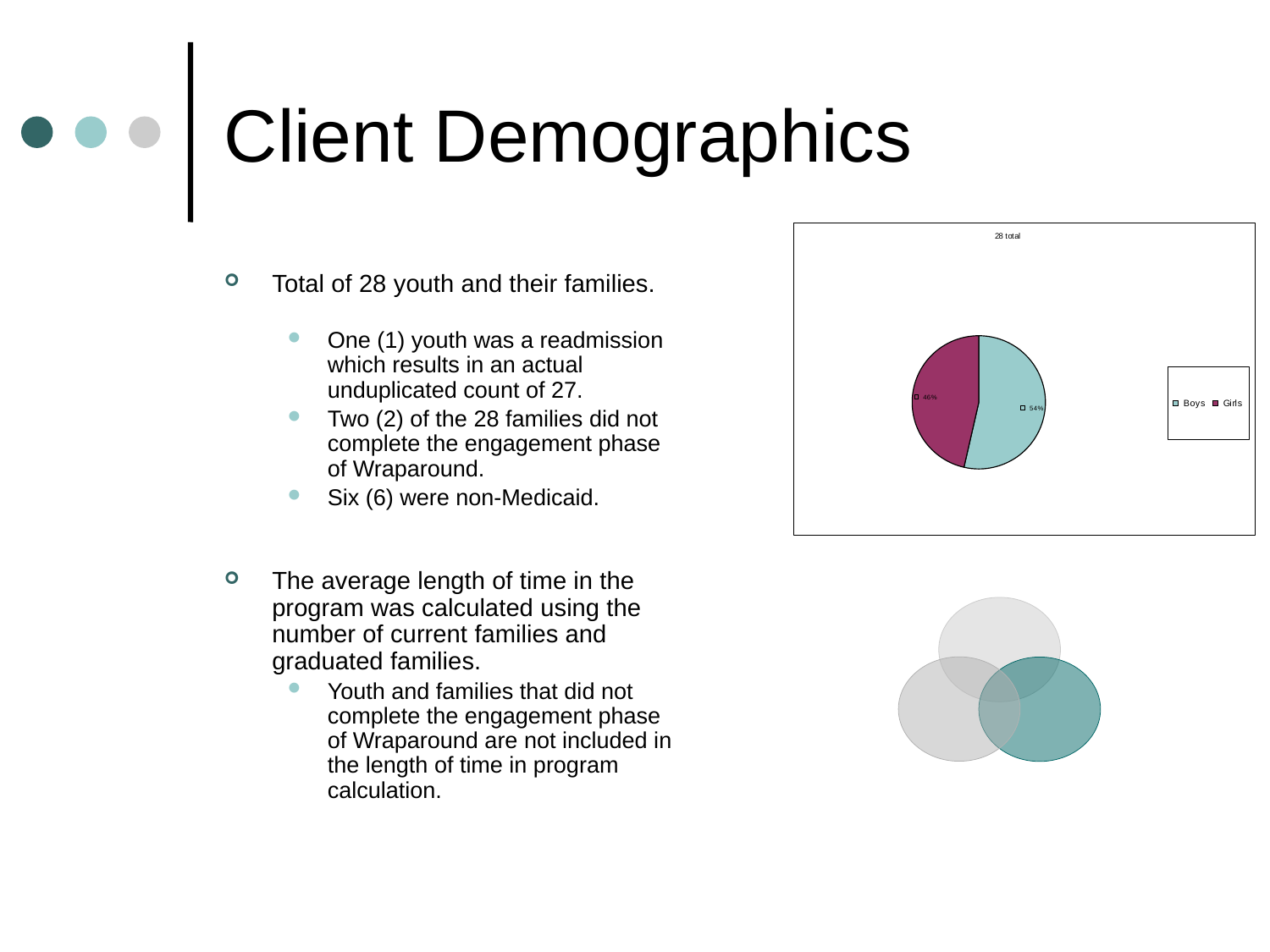

# Client Demographics

### Chart:

| Category | 28 total |
|---|---|
| Boys | 15.0 |
| Girls | 13.0 |
Total of 28 youth and their families.
One (1) youth was a readmission which results in an actual unduplicated count of 27.
Two (2) of the 28 families did not complete the engagement phase of Wraparound.
Six (6) were non-Medicaid.

The average length of time in the program was calculated using the number of current families and graduated families.
Youth and families that did not complete the engagement phase of Wraparound are not included in the length of time in program calculation.